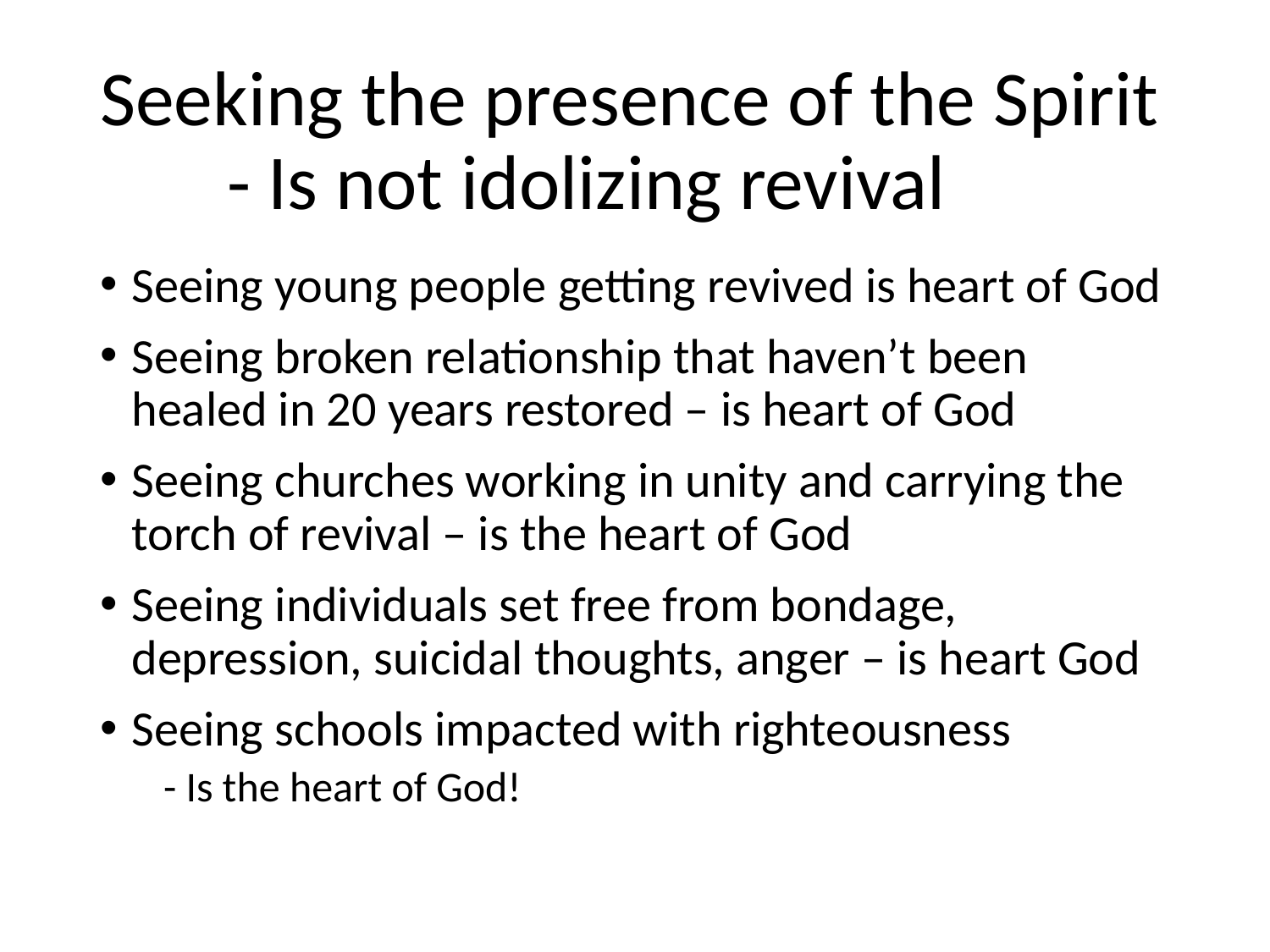

# Seeking the presence of the Spirit - Is not idolizing revival
Seeing young people getting revived is heart of God
Seeing broken relationship that haven’t been healed in 20 years restored – is heart of God
Seeing churches working in unity and carrying the torch of revival – is the heart of God
Seeing individuals set free from bondage, depression, suicidal thoughts, anger – is heart God
Seeing schools impacted with righteousness
- Is the heart of God!